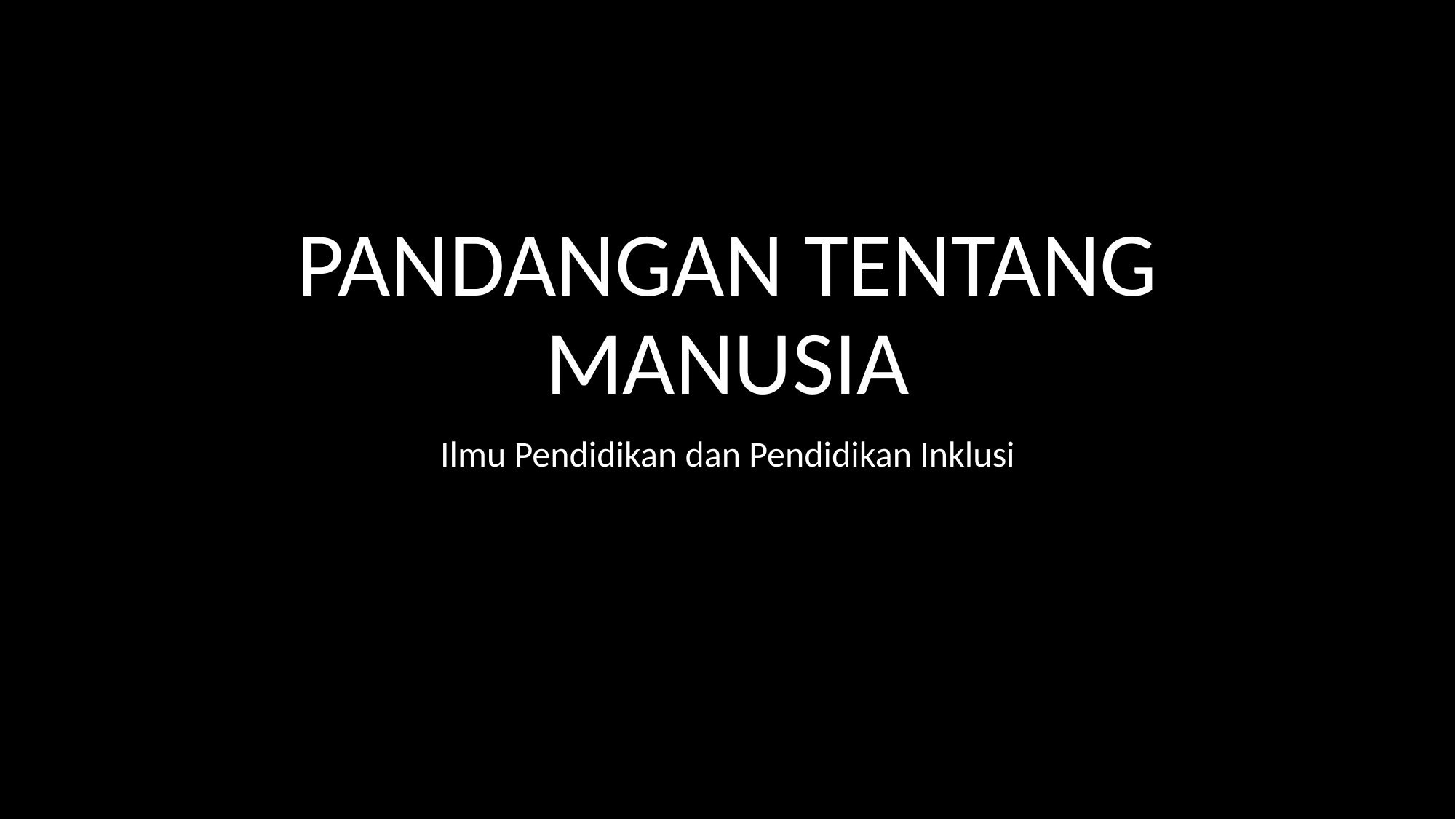

# PANDANGAN TENTANG MANUSIA
Ilmu Pendidikan dan Pendidikan Inklusi